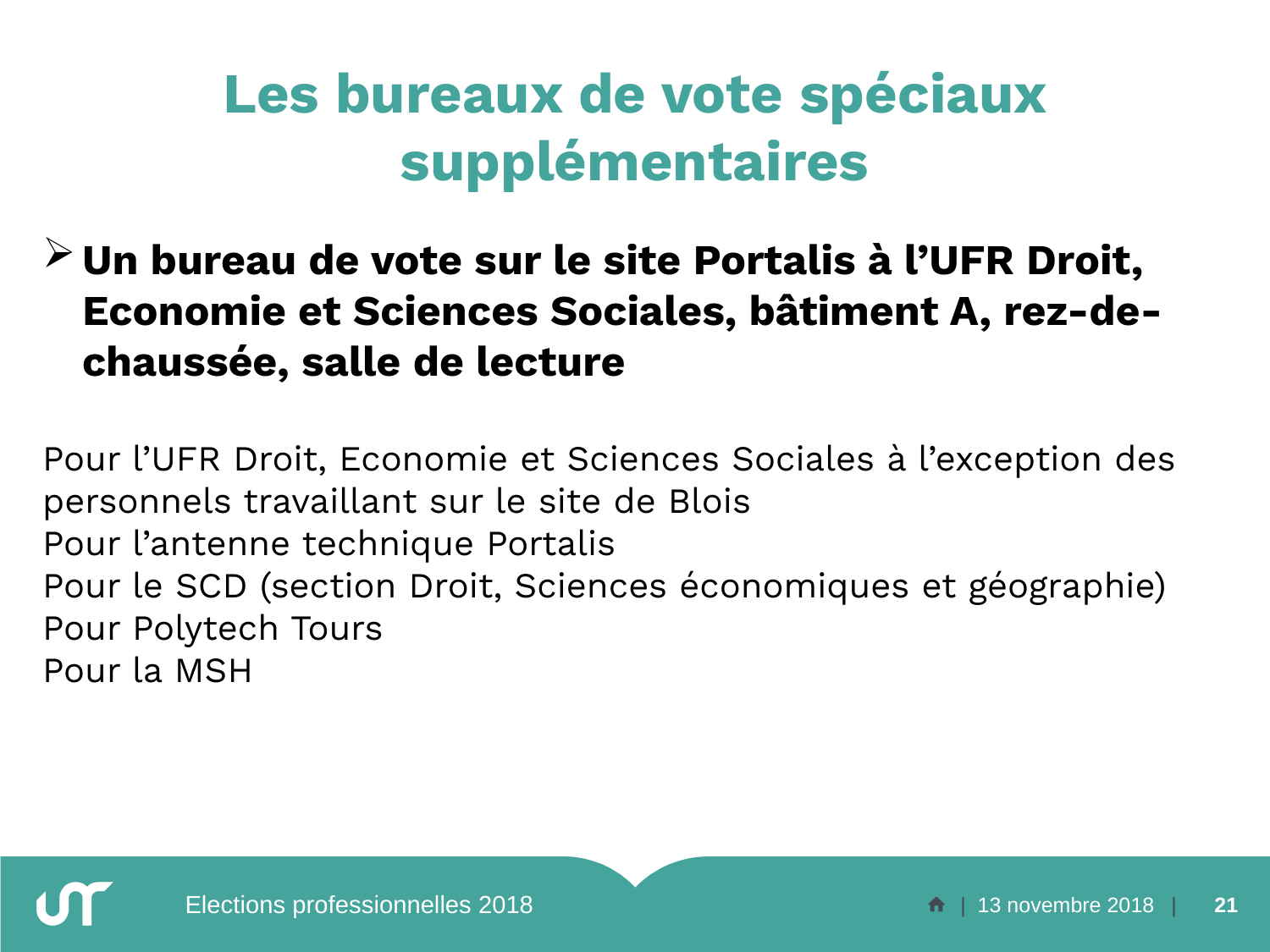

# Les bureaux de vote spéciaux supplémentaires
Un bureau de vote sur le site Portalis à l’UFR Droit, Economie et Sciences Sociales, bâtiment A, rez-de-chaussée, salle de lecture

Pour l’UFR Droit, Economie et Sciences Sociales à l’exception des personnels travaillant sur le site de Blois
Pour l’antenne technique Portalis
Pour le SCD (section Droit, Sciences économiques et géographie)
Pour Polytech Tours
Pour la MSH

Elections professionnelles 2018